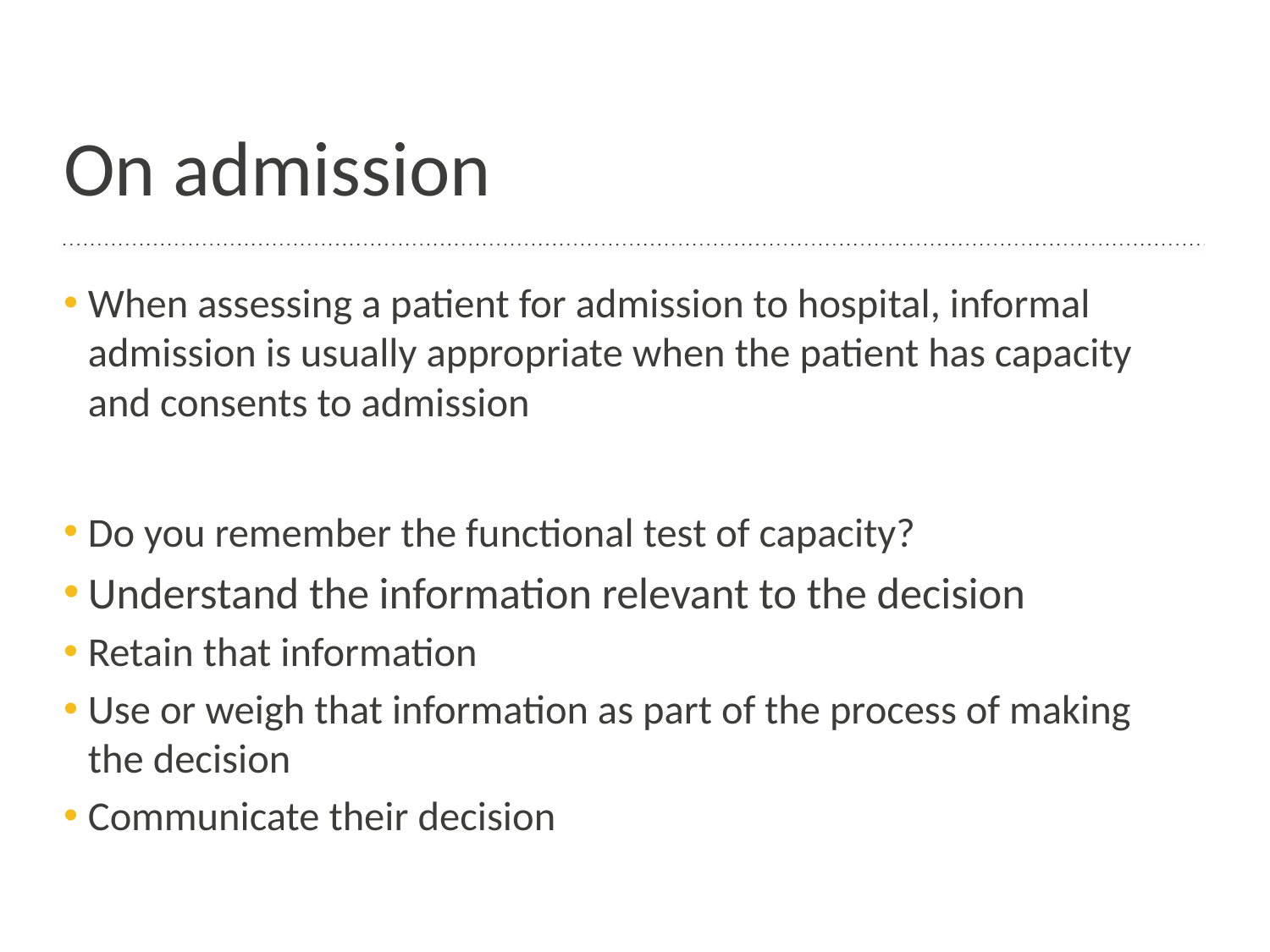

# On admission
When assessing a patient for admission to hospital, informal admission is usually appropriate when the patient has capacity and consents to admission

Do you remember the functional test of capacity?
Understand the information relevant to the decision
Retain that information
Use or weigh that information as part of the process of making the decision
Communicate their decision